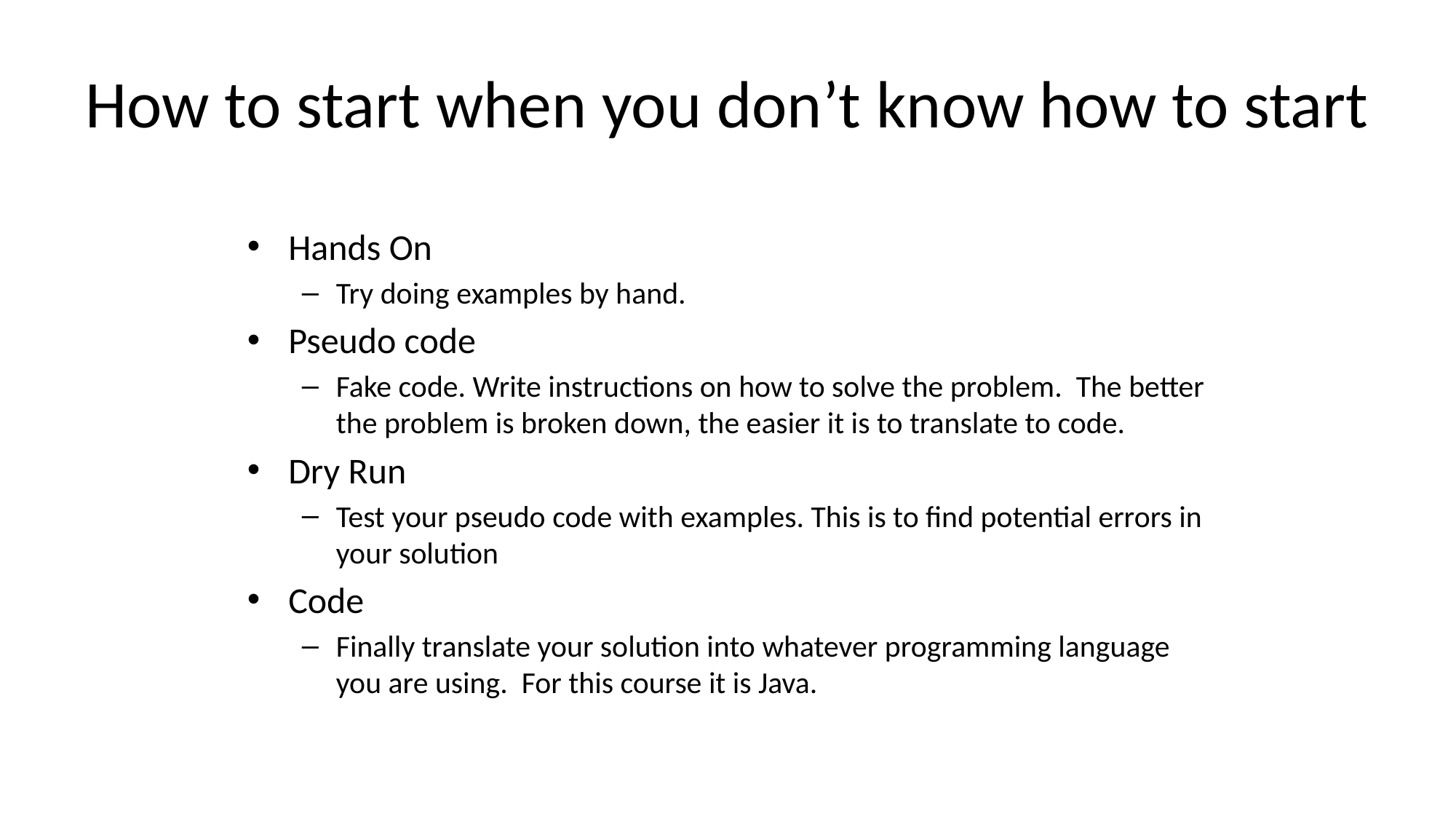

# How to start when you don’t know how to start
Hands On
Try doing examples by hand.
Pseudo code
Fake code. Write instructions on how to solve the problem.  The better the problem is broken down, the easier it is to translate to code.
Dry Run
Test your pseudo code with examples. This is to find potential errors in your solution
Code
Finally translate your solution into whatever programming language you are using.  For this course it is Java.